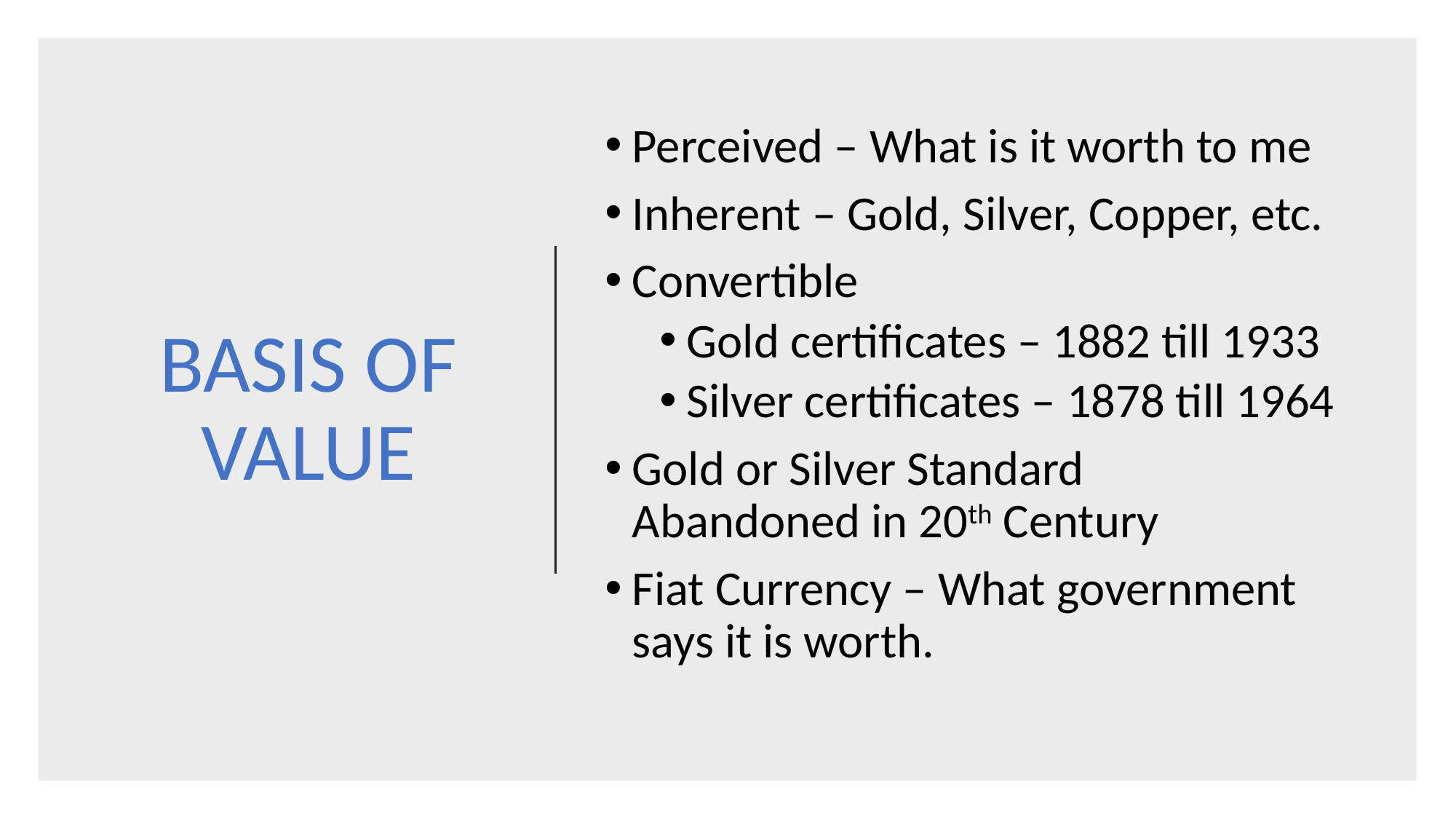

# BASIS OF VALUE
Perceived – What is it worth to me
Inherent – Gold, Silver, Copper, etc.
Convertible
Gold certificates – 1882 till 1933
Silver certificates – 1878 till 1964
Gold or Silver Standard  	Abandoned in 20th Century
Fiat Currency – What government says it is worth.